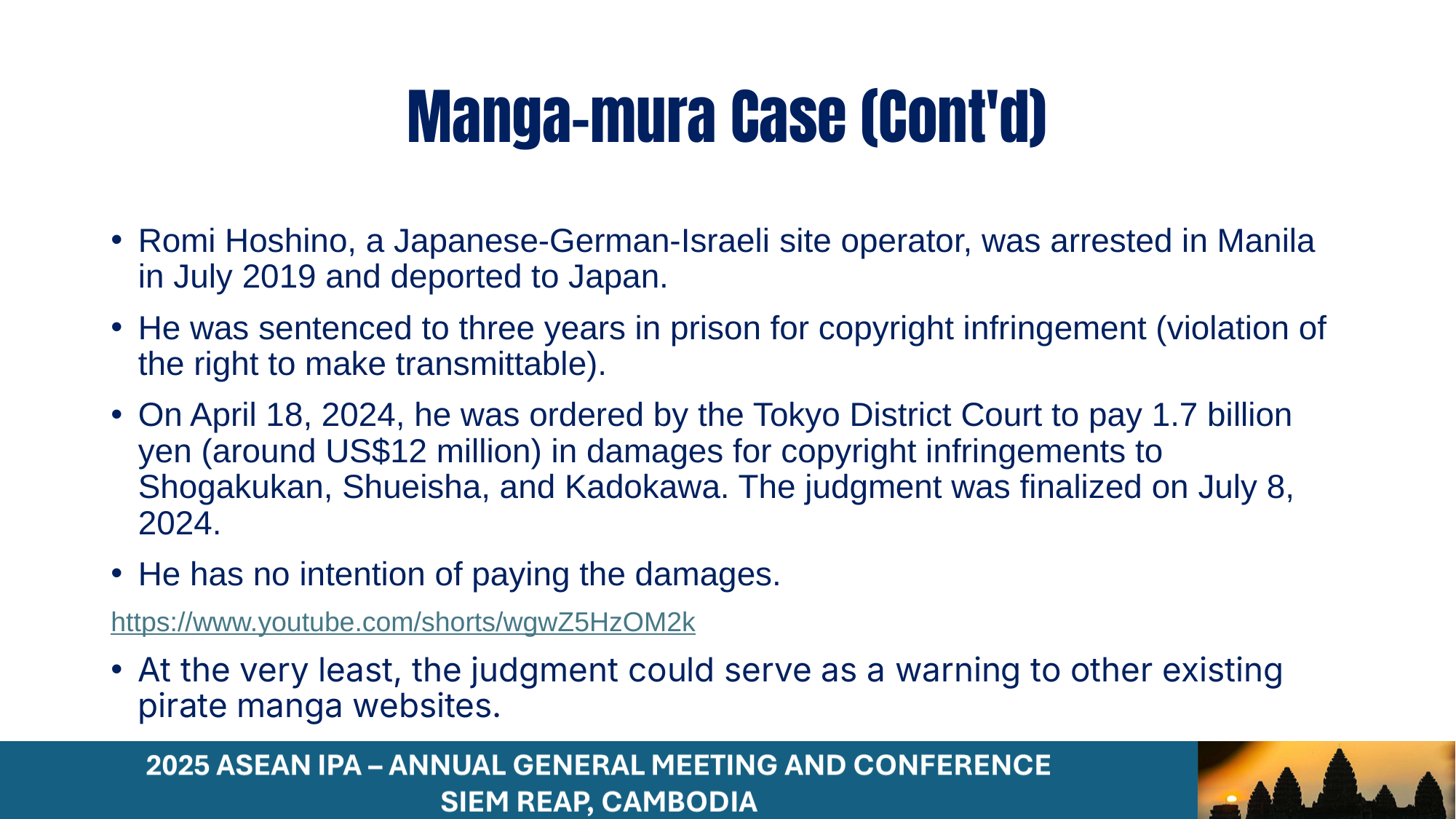

# Manga-mura Case (Cont'd)
Romi Hoshino, a Japanese-German-Israeli site operator, was arrested in Manila in July 2019 and deported to Japan.
He was sentenced to three years in prison for copyright infringement (violation of the right to make transmittable).
On April 18, 2024, he was ordered by the Tokyo District Court to pay 1.7 billion yen (around US$12 million) in damages for copyright infringements to Shogakukan, Shueisha, and Kadokawa. The judgment was finalized on July 8, 2024.
He has no intention of paying the damages.
https://www.youtube.com/shorts/wgwZ5HzOM2k
At the very least, the judgment could serve as a warning to other existing pirate manga websites.